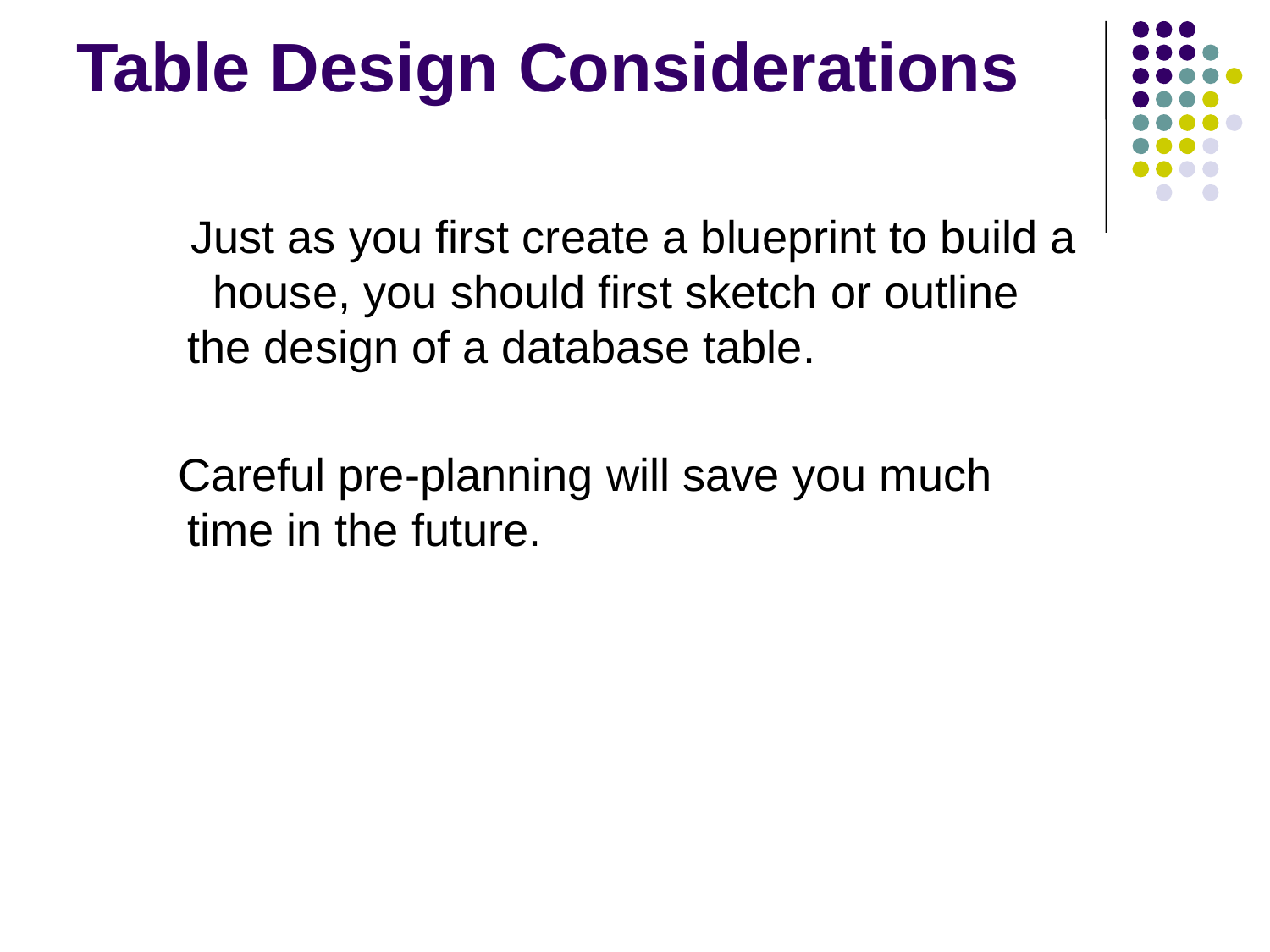

Table Design Considerations
    Just as you first create a blueprint to build a   house, you should first sketch or outline the design of a database table.

   Careful pre-planning will save you much time in the future.